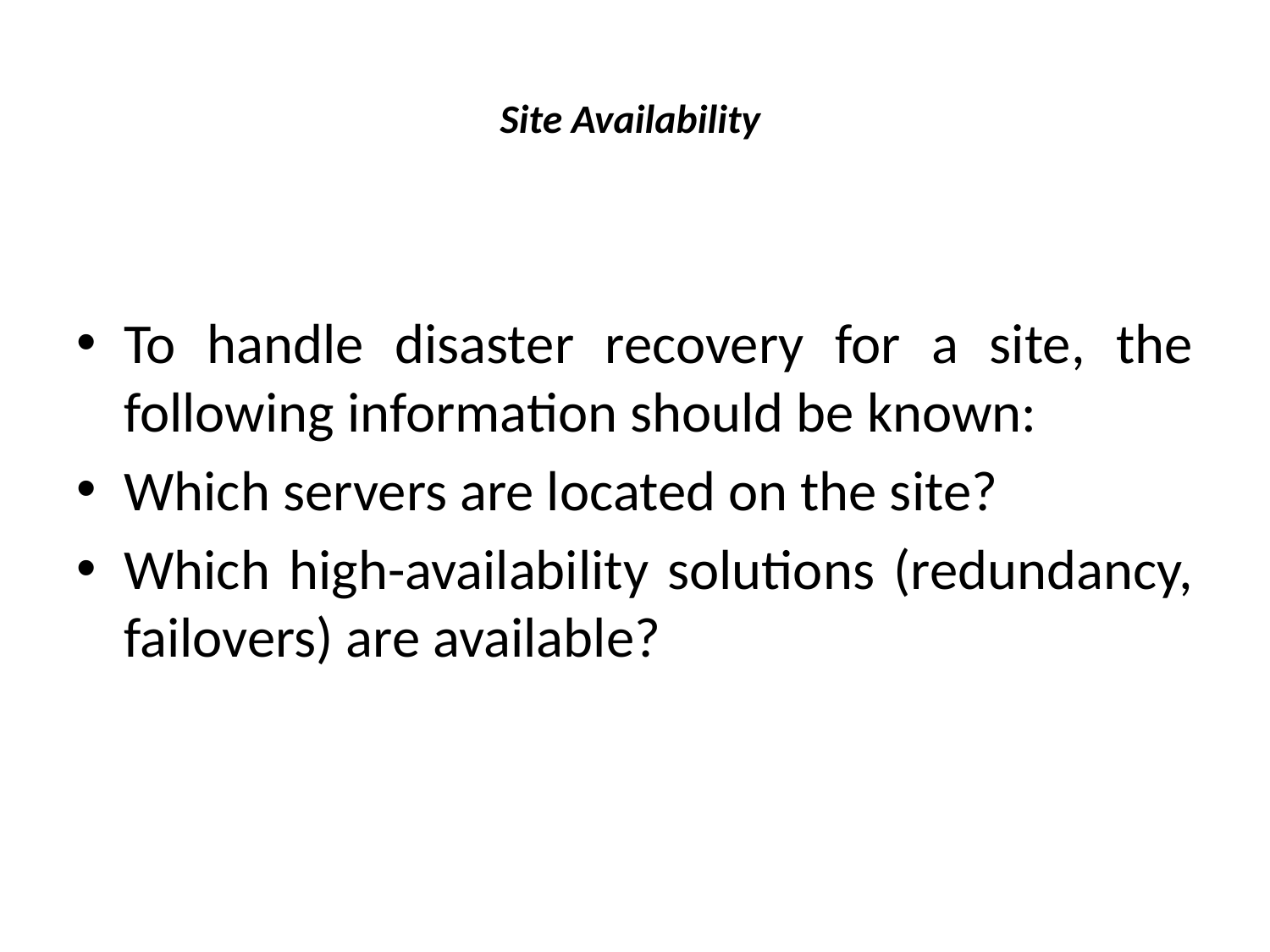

# Site Availability

To handle disaster recovery for a site, the following information should be known:
Which servers are located on the site?
Which high-availability solutions (redundancy, failovers) are available?